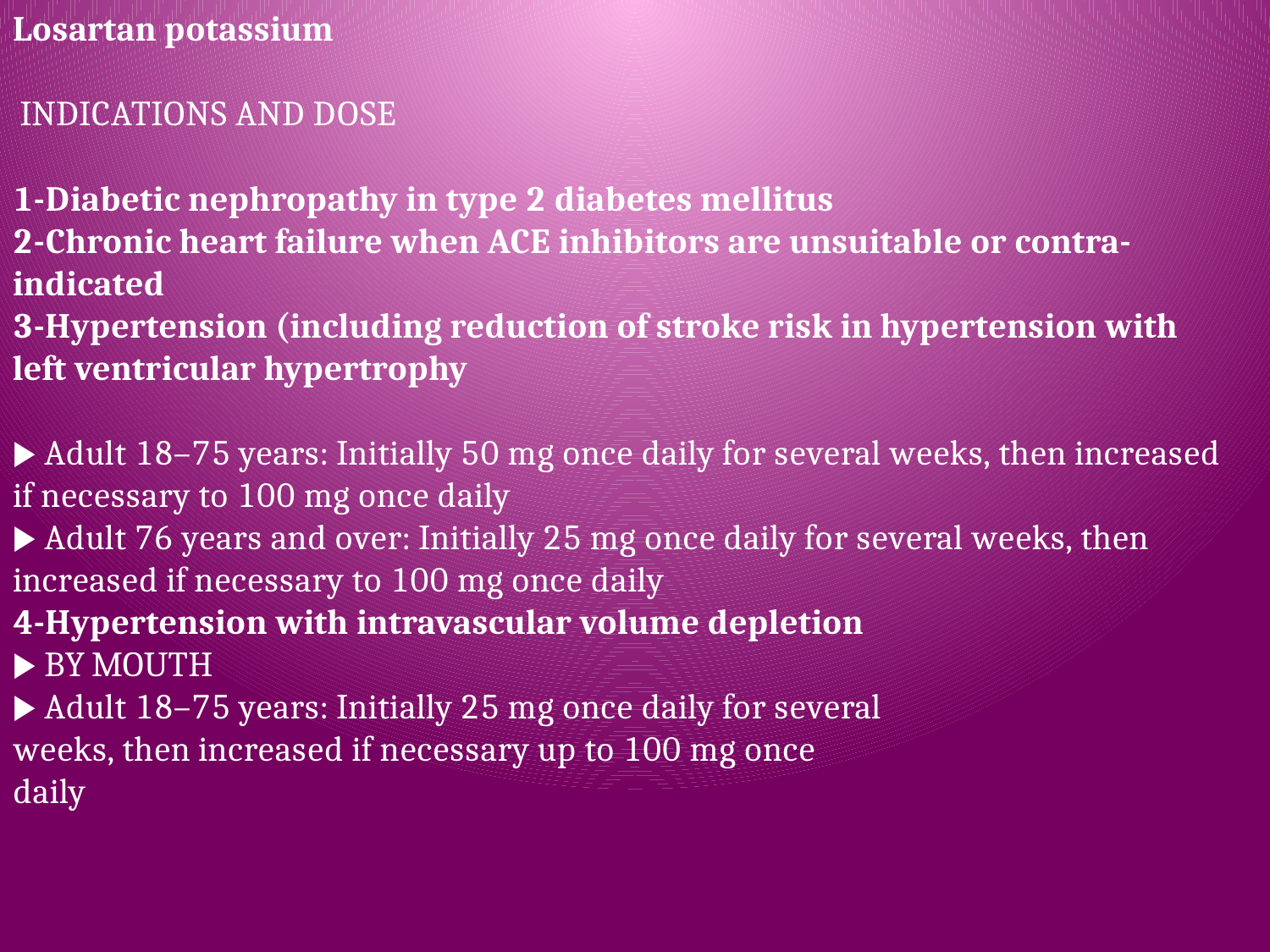

Losartan potassium

 INDICATIONS AND DOSE

1-Diabetic nephropathy in type 2 diabetes mellitus
2-Chronic heart failure when ACE inhibitors are unsuitable or contra-indicated
3-Hypertension (including reduction of stroke risk in hypertension with left ventricular hypertrophy

▶ Adult 18–75 years: Initially 50 mg once daily for several weeks, then increased if necessary to 100 mg once daily
▶ Adult 76 years and over: Initially 25 mg once daily for several weeks, then increased if necessary to 100 mg once daily
4-Hypertension with intravascular volume depletion
▶ BY MOUTH
▶ Adult 18–75 years: Initially 25 mg once daily for several
weeks, then increased if necessary up to 100 mg once
daily